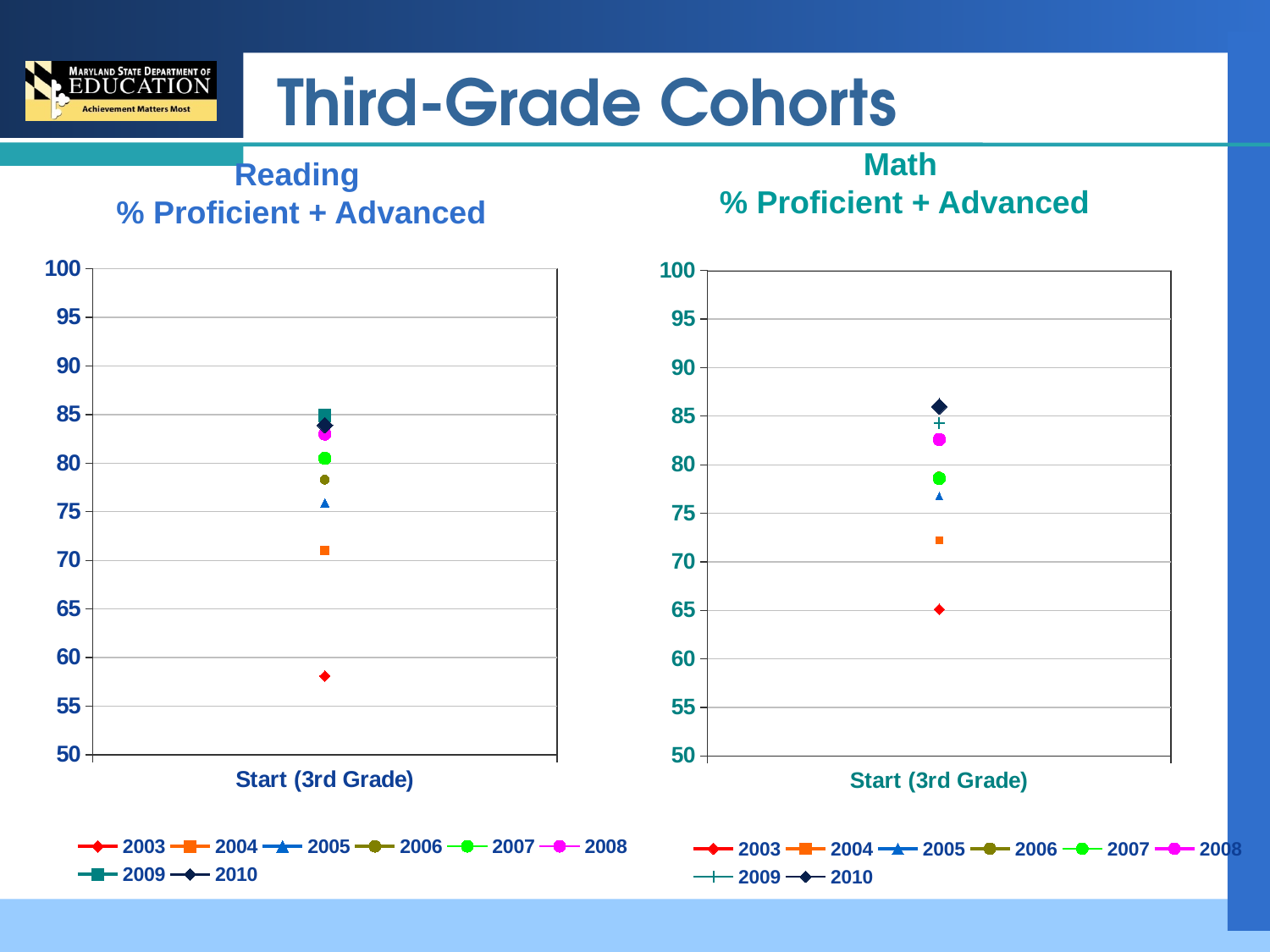

# Third-Grade Cohorts
Math
% Proficient + Advanced
Reading
% Proficient + Advanced

### Chart

| Category | 2003 | 2004 | 2005 | 2006 | 2007 | 2008 | 2009 | 2010 |
|---|---|---|---|---|---|---|---|---|
| Start (3rd Grade) | 58.1 | 71.0 | 75.9 | 78.3 | 80.5 | 83.0 | 84.9 | 83.9 |

### Chart

| Category | 2003 | 2004 | 2005 | 2006 | 2007 | 2008 | 2009 | 2010 |
|---|---|---|---|---|---|---|---|---|
| Start (3rd Grade) | 65.1 | 72.2 | 76.8 | 79.1 | 78.6 | 82.6 | 84.3 | 86.0 |